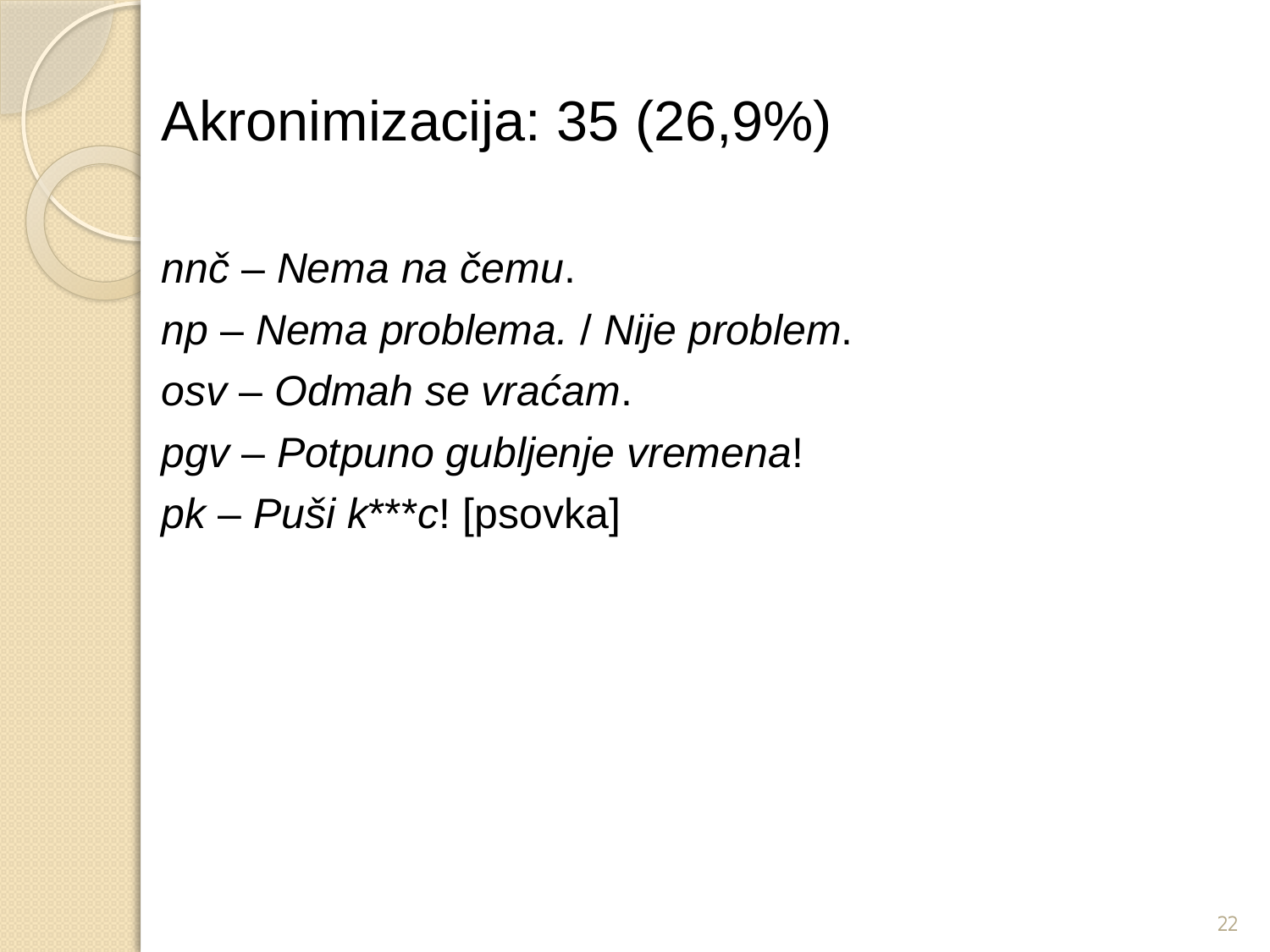

Akronimizacija: 35 (26,9%)

nnč – Nema na čemu.
np – Nema problema. / Nije problem.
osv – Odmah se vraćam.
pgv – Potpuno gubljenje vremena!
pk – Puši k***c! [psovka]

22